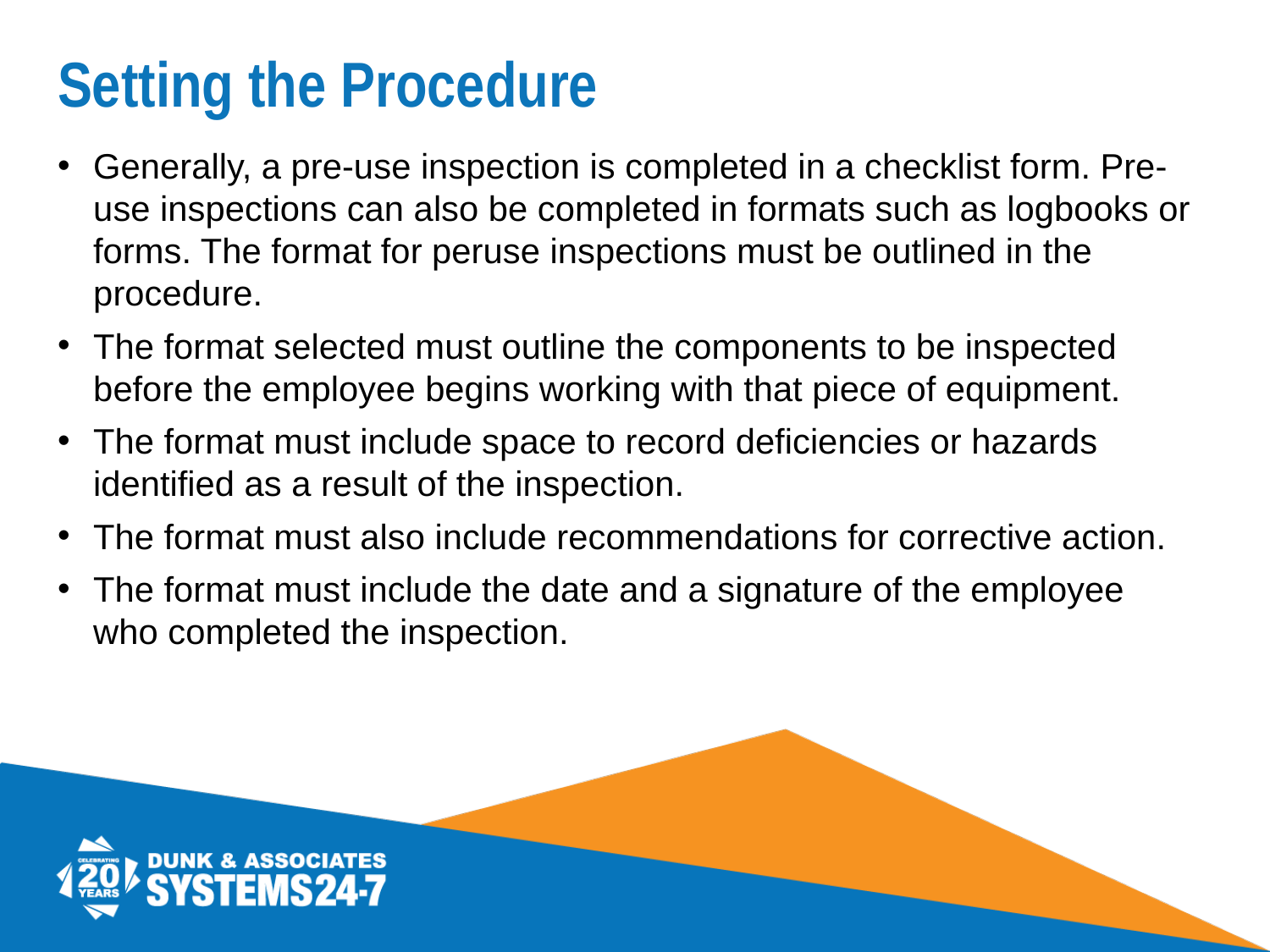

# Setting the Procedure
Generally, a pre-use inspection is completed in a checklist form. Pre-use inspections can also be completed in formats such as logbooks or forms. The format for peruse inspections must be outlined in the procedure.
The format selected must outline the components to be inspected before the employee begins working with that piece of equipment.
The format must include space to record deficiencies or hazards identified as a result of the inspection.
The format must also include recommendations for corrective action.
The format must include the date and a signature of the employee who completed the inspection.